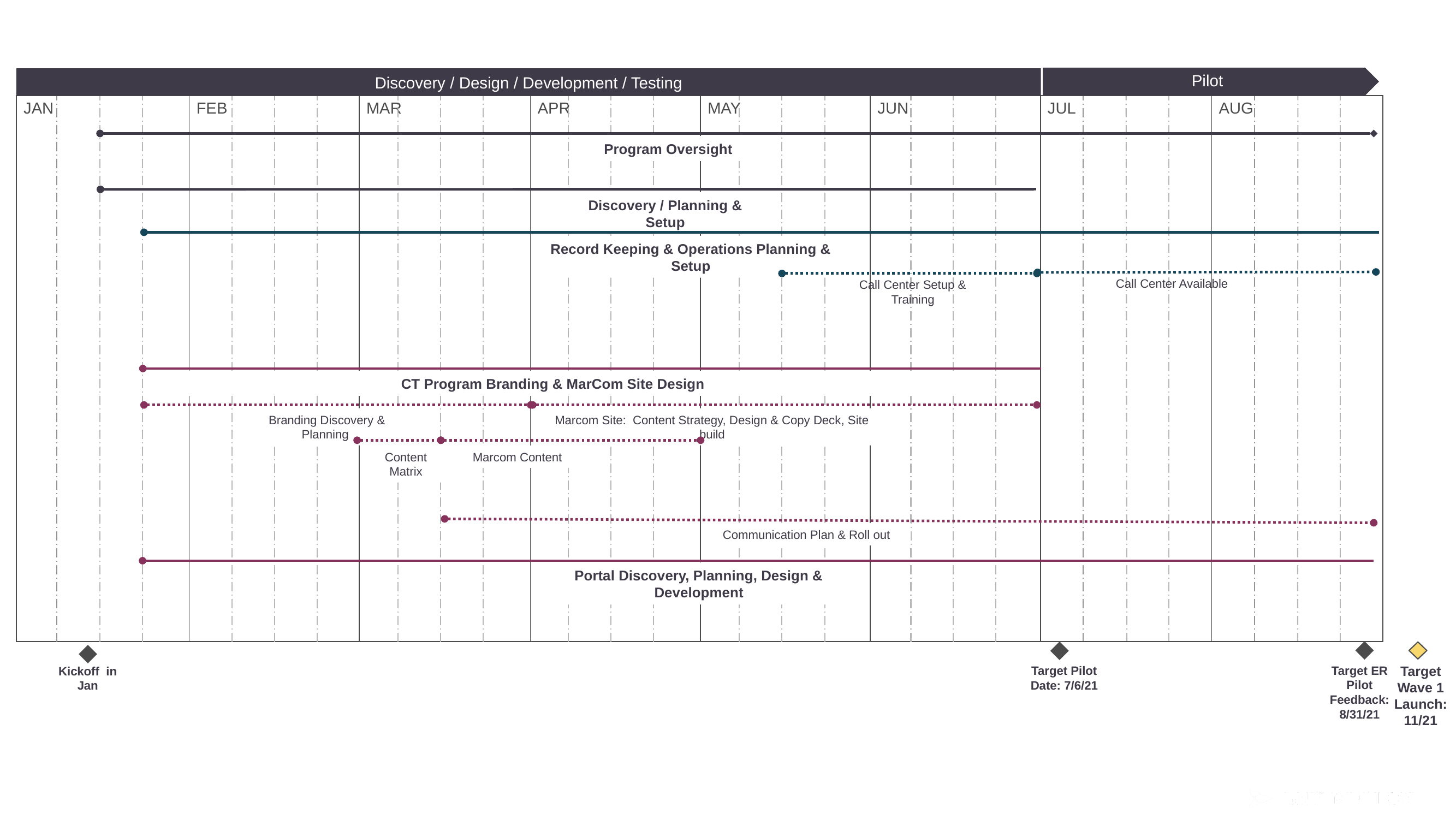

Pilot
Discovery / Design / Development / Testing
| JAN | FEB | MAR | APR | MAY | JUN | JUL | AUG |
| --- | --- | --- | --- | --- | --- | --- | --- |
Program Oversight
Discovery / Planning & Setup
Record Keeping & Operations Planning & Setup
Call Center Available
Call Center Setup & Training
CT Program Branding & MarCom Site Design
Branding Discovery & Planning
Marcom Site:  Content Strategy, Design & Copy Deck, Site build
Marcom Content
Content Matrix
Communication Plan & Roll out
Portal Discovery, Planning, Design & Development

Target ER Pilot Feedback: 8/31/21
Target Wave 1 Launch: 11/21
Target Pilot Date: 7/6/21
Kickoff  in Jan